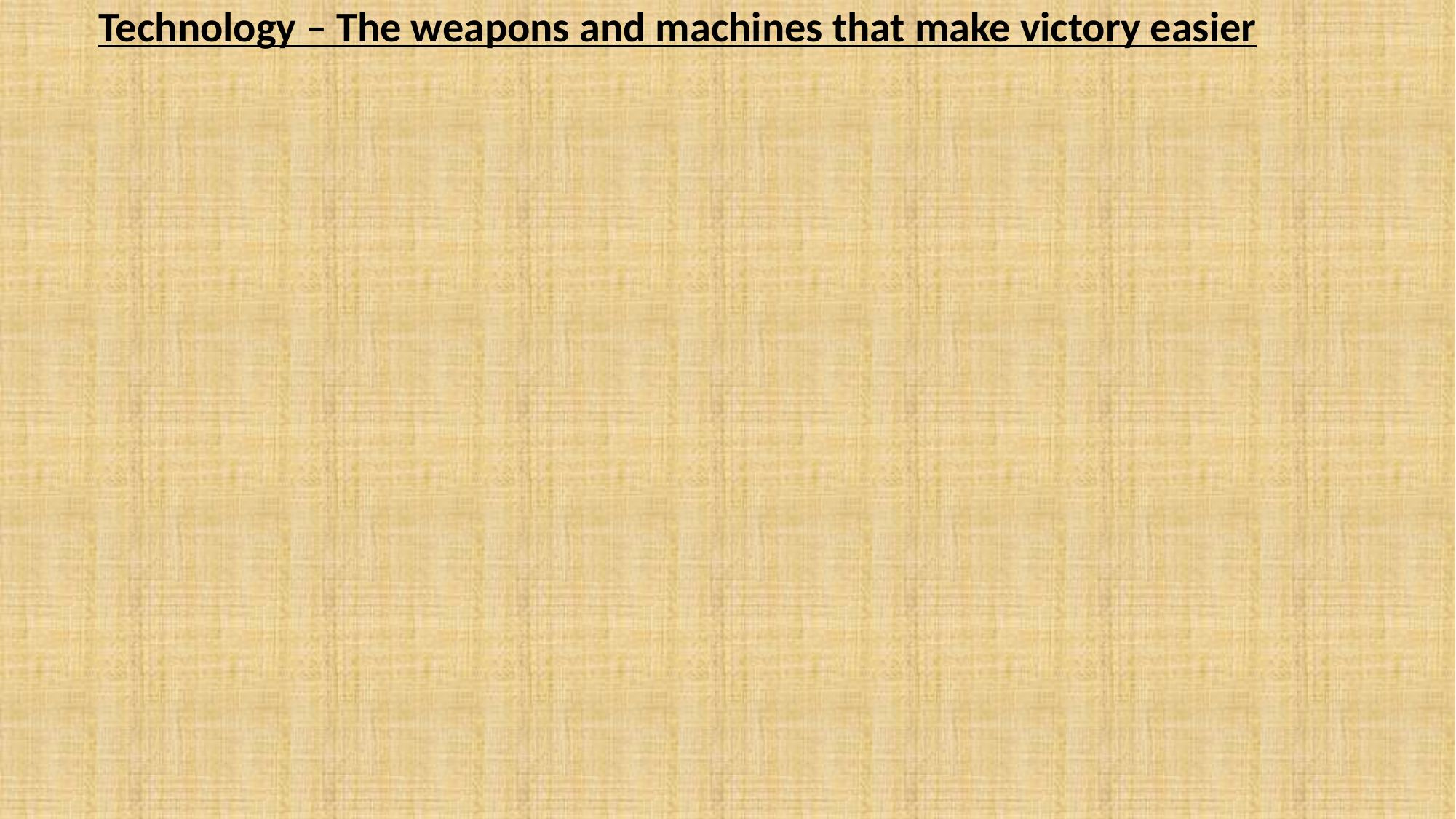

Technology – The weapons and machines that make victory easier